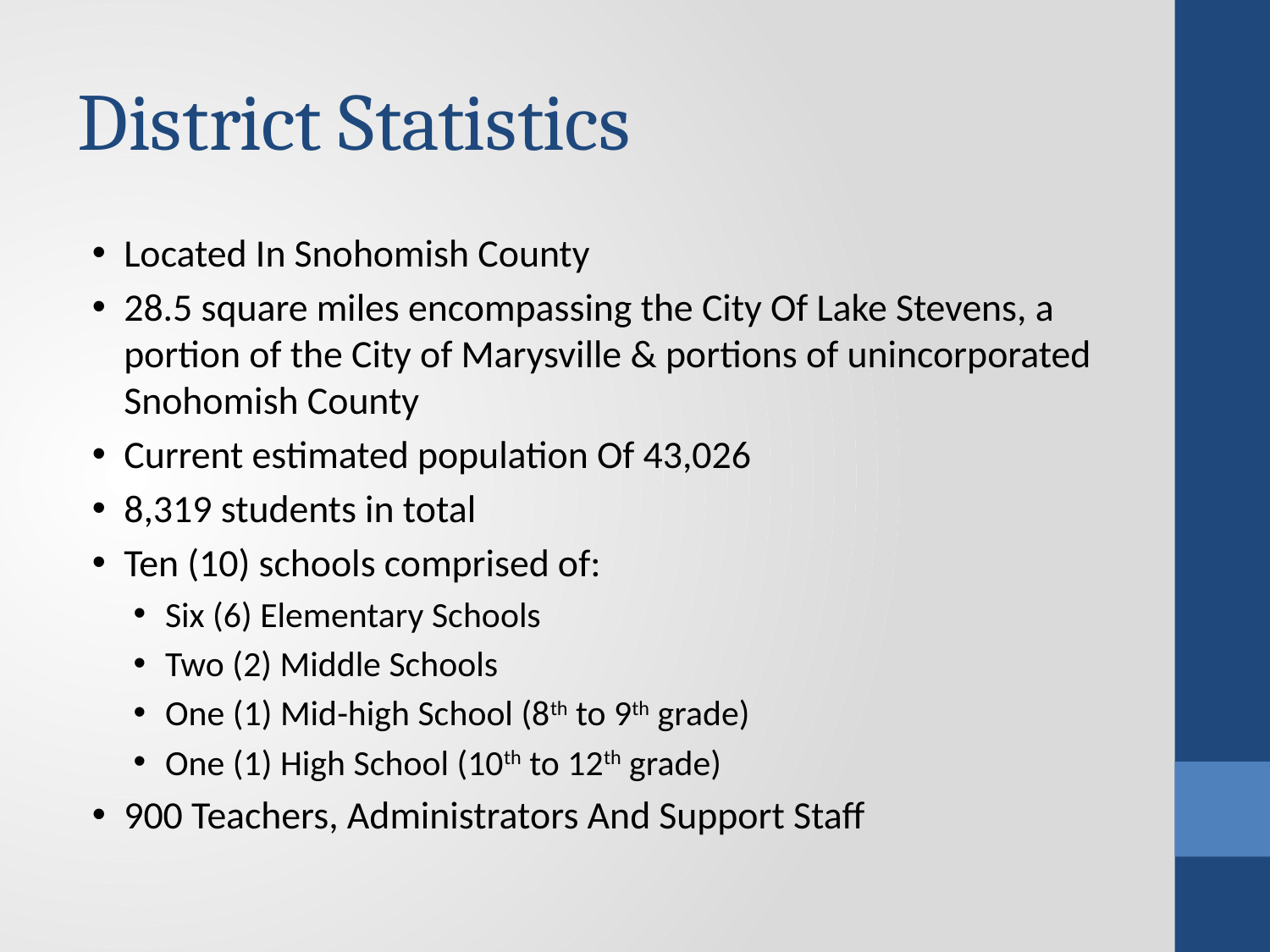

# District Statistics
Located In Snohomish County
28.5 square miles encompassing the City Of Lake Stevens, a portion of the City of Marysville & portions of unincorporated Snohomish County
Current estimated population Of 43,026
8,319 students in total
Ten (10) schools comprised of:
Six (6) Elementary Schools
Two (2) Middle Schools
One (1) Mid-high School (8th to 9th grade)
One (1) High School (10th to 12th grade)
900 Teachers, Administrators And Support Staff